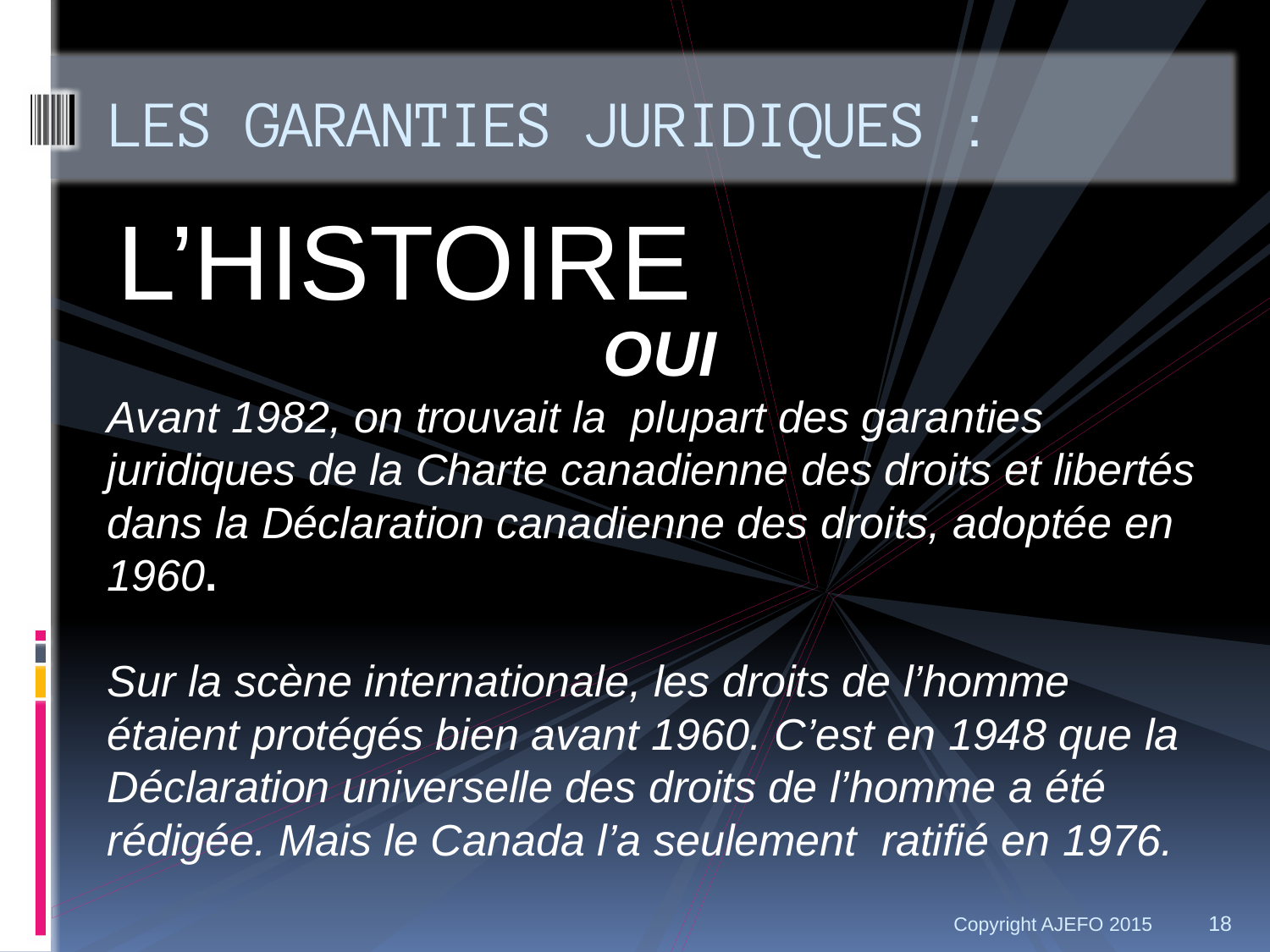

# LES GARANTIES JURIDIQUES :
L’HISTOIRE

OUI
Avant 1982, on trouvait la  plupart des garanties juridiques de la Charte canadienne des droits et libertés dans la Déclaration canadienne des droits, adoptée en 1960.

Sur la scène internationale, les droits de l’homme étaient protégés bien avant 1960. C’est en 1948 que la Déclaration universelle des droits de l’homme a été rédigée. Mais le Canada l’a seulement  ratifié en 1976.

Copyright AJEFO 2015
18